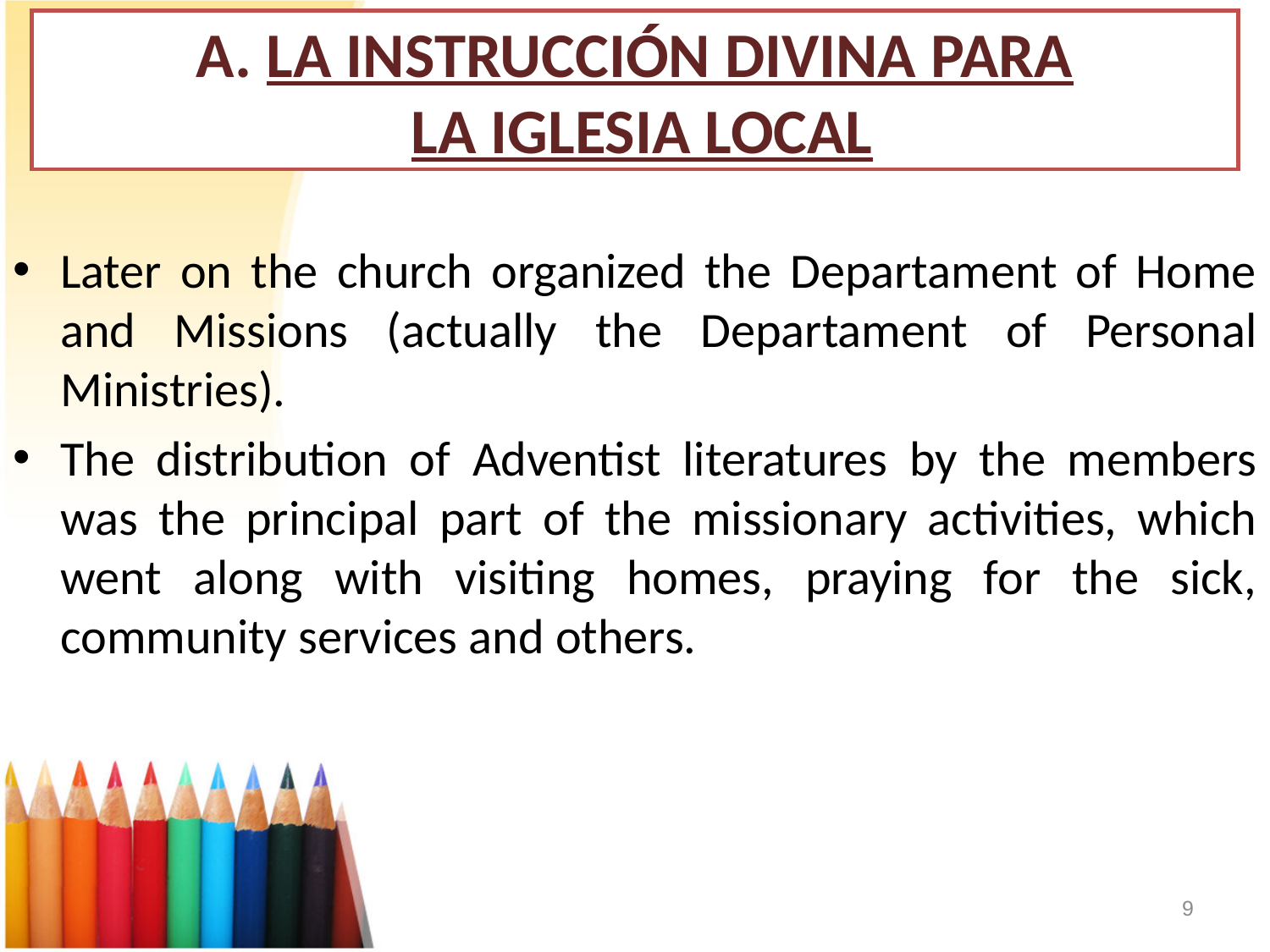

A. LA INSTRUCCIÓN DIVINA PARA
 LA IGLESIA LOCAL
Later on the church organized the Departament of Home and Missions (actually the Departament of Personal Ministries).
The distribution of Adventist literatures by the members was the principal part of the missionary activities, which went along with visiting homes, praying for the sick, community services and others.
9